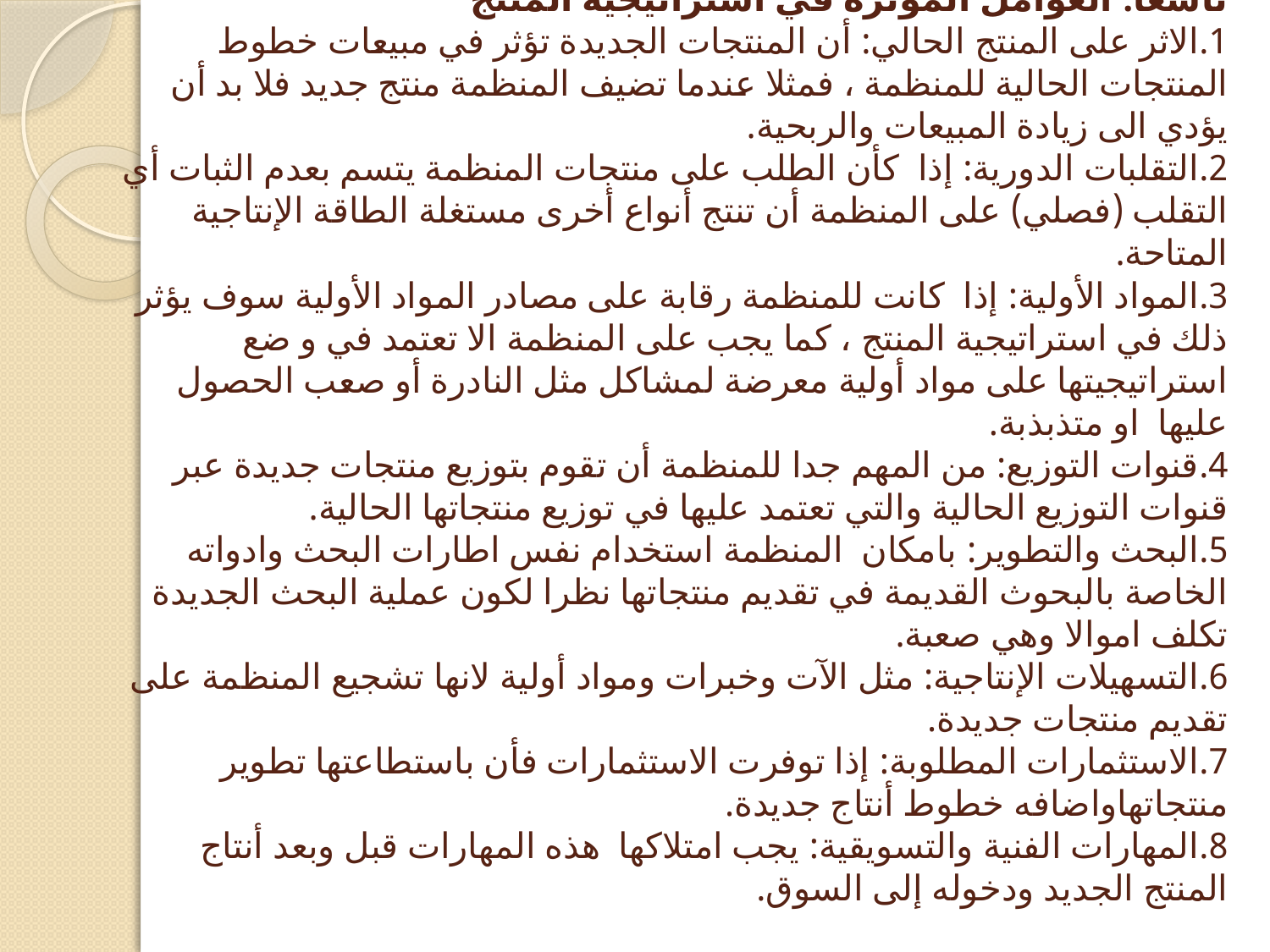

# تاسعا: العوامل المؤثرة في استراتيجية المنتج 1.الاثر على المنتج الحالي: أن المنتجات الجديدة تؤثر في مبيعات خطوط المنتجات الحالية للمنظمة ، فمثلا عندما تضيف المنظمة منتج جديد فلا بد أن يؤدي الى زيادة المبيعات والربحية. 2.التقلبات الدورية: إذا  كأن الطلب على منتجات المنظمة يتسم بعدم الثبات أي التقلب (فصلي) على المنظمة أن تنتج أنواع أخرى مستغلة الطاقة الإنتاجية المتاحة. 3.المواد الأولية: إذا  كانت للمنظمة رقابة على مصادر المواد الأولية سوف يؤثر ذلك في استراتيجية المنتج ، كما يجب على المنظمة الا تعتمد في و ضع استراتيجيتها على مواد أولية معرضة لمشاكل مثل النادرة أو صعب الحصول عليها  او متذبذبة. 4.قنوات التوزيع: من المهم جدا للمنظمة أن تقوم بتوزيع منتجات جديدة عبر قنوات التوزيع الحالية والتي تعتمد عليها في توزيع منتجاتها الحالية. 5.البحث والتطوير: بامكان  المنظمة استخدام نفس اطارات البحث وادواته الخاصة بالبحوث القديمة في تقديم منتجاتها نظرا لكون عملية البحث الجديدة تكلف اموالا وهي صعبة. 6.التسهيلات الإنتاجية: مثل الآت وخبرات ومواد أولية لانها تشجيع المنظمة على تقديم منتجات جديدة. 7.الاستثمارات المطلوبة: إذا توفرت الاستثمارات فأن باستطاعتها تطوير منتجاتهاواضافه خطوط أنتاج جديدة. 8.المهارات الفنية والتسويقية: يجب امتلاكها  هذه المهارات قبل وبعد أنتاج المنتج الجديد ودخوله إلى السوق.